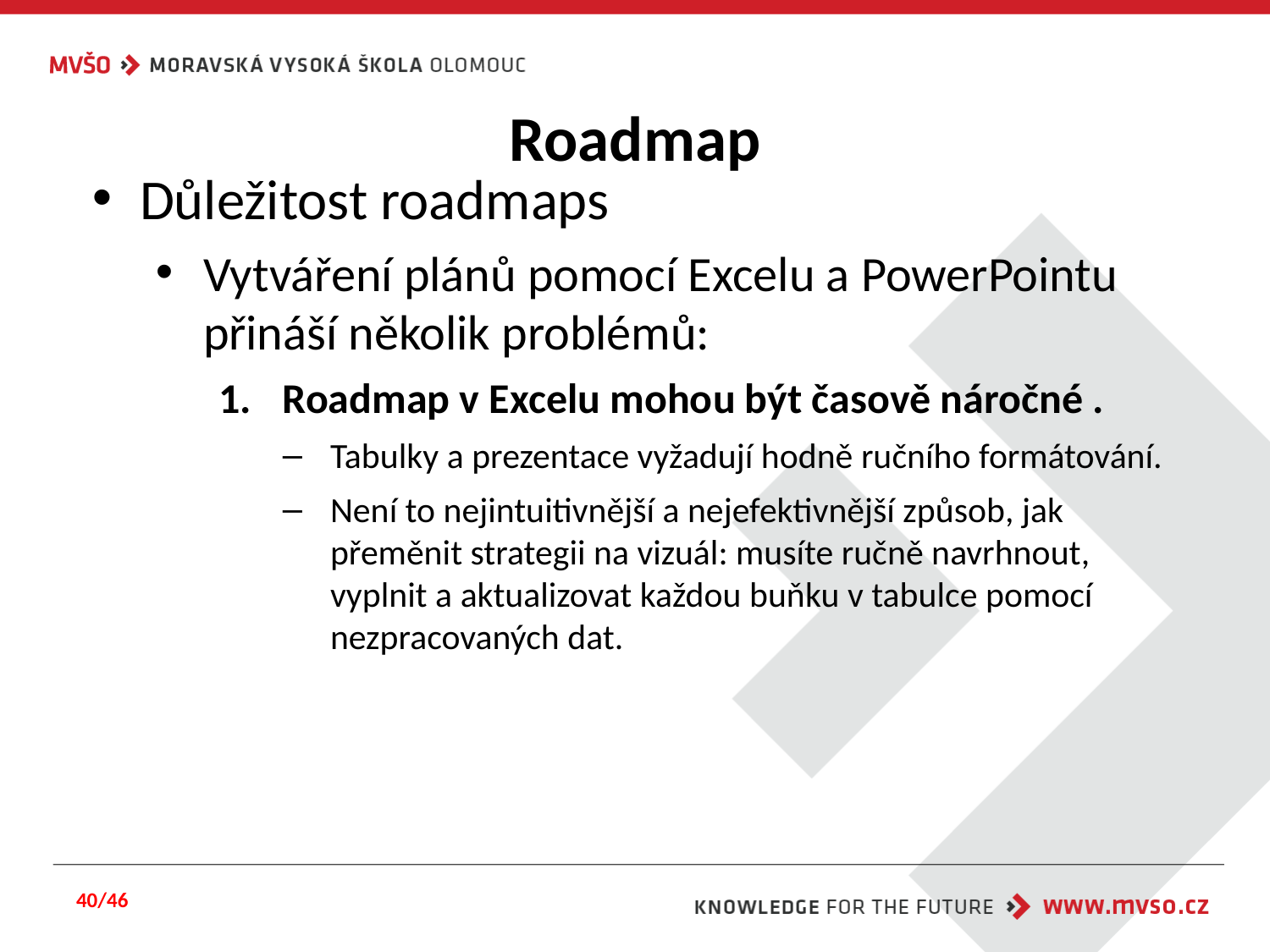

# Roadmap
Důležitost roadmaps
Vytváření plánů pomocí Excelu a PowerPointu přináší několik problémů:
Roadmap v Excelu mohou být časově náročné .
Tabulky a prezentace vyžadují hodně ručního formátování.
Není to nejintuitivnější a nejefektivnější způsob, jak přeměnit strategii na vizuál: musíte ručně navrhnout, vyplnit a aktualizovat každou buňku v tabulce pomocí nezpracovaných dat.
40/46